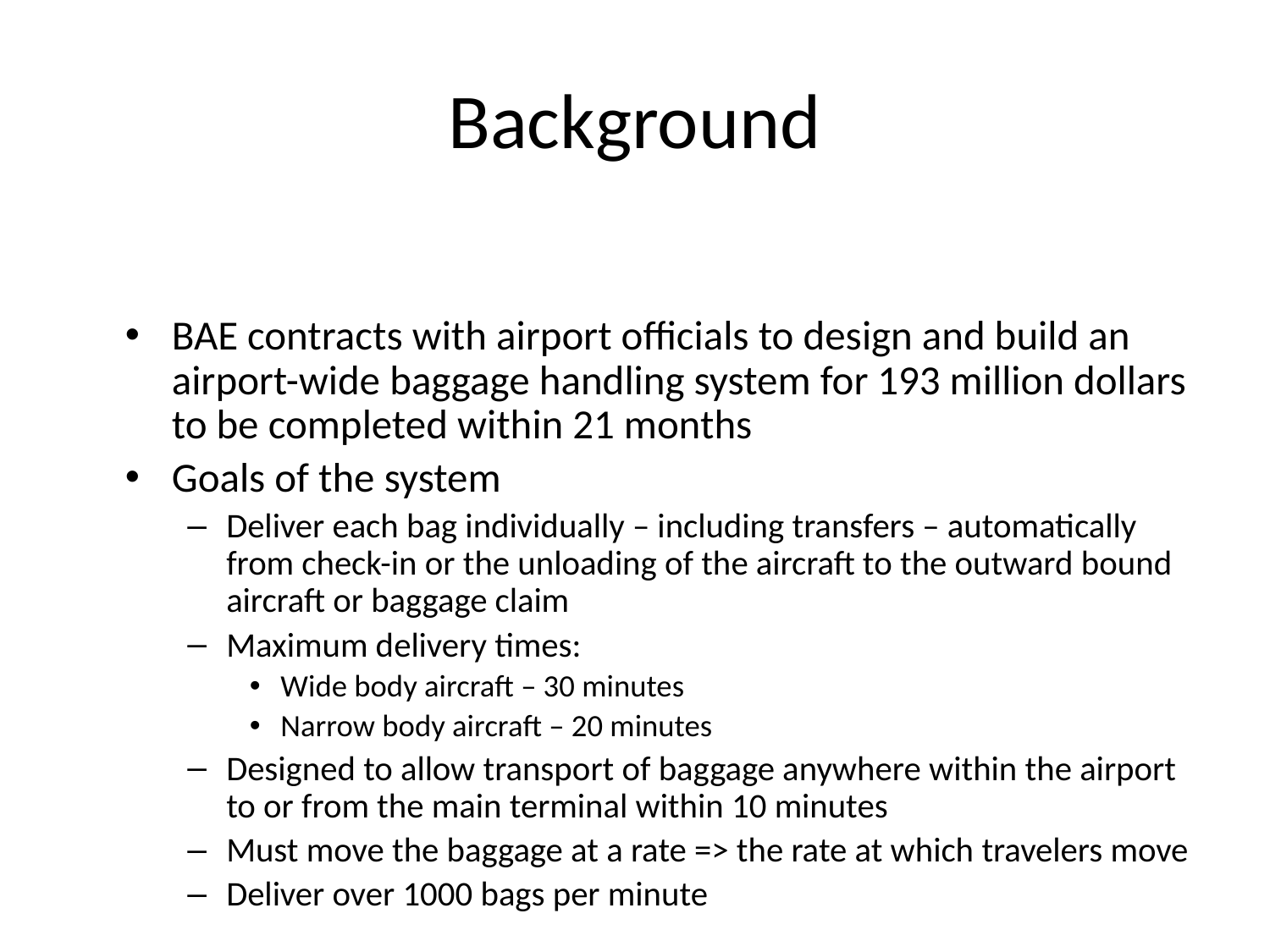

# Background
BAE contracts with airport officials to design and build an airport-wide baggage handling system for 193 million dollars to be completed within 21 months
Goals of the system
Deliver each bag individually – including transfers – automatically from check-in or the unloading of the aircraft to the outward bound aircraft or baggage claim
Maximum delivery times:
Wide body aircraft – 30 minutes
Narrow body aircraft – 20 minutes
Designed to allow transport of baggage anywhere within the airport to or from the main terminal within 10 minutes
Must move the baggage at a rate => the rate at which travelers move
Deliver over 1000 bags per minute